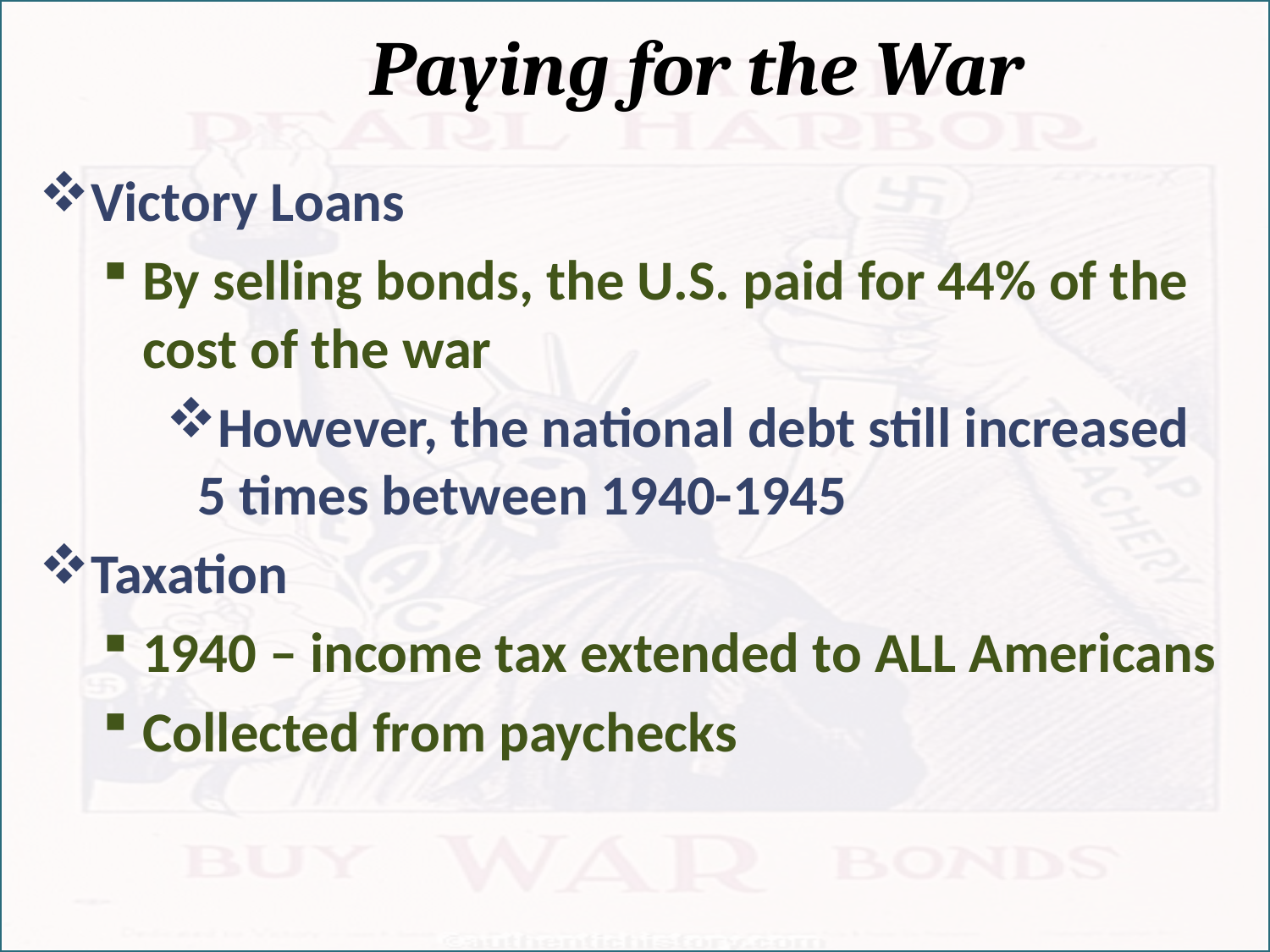

# Paying for the War
Victory Loans
By selling bonds, the U.S. paid for 44% of the cost of the war
However, the national debt still increased 5 times between 1940-1945
Taxation
1940 – income tax extended to ALL Americans
Collected from paychecks